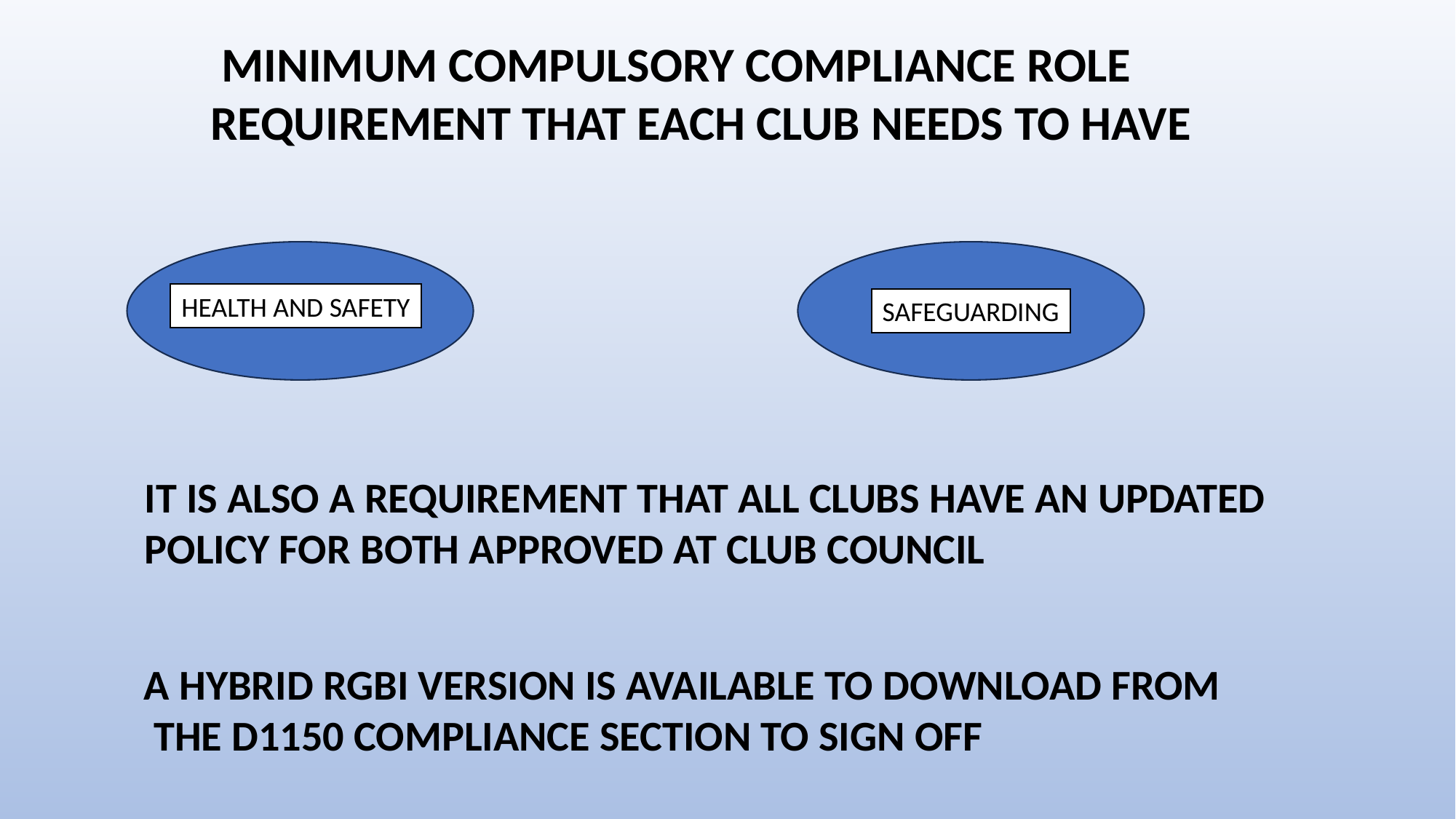

MINIMUM COMPULSORY COMPLIANCE ROLE
REQUIREMENT THAT EACH CLUB NEEDS TO HAVE

HEALTH AND SAFETY

SAFEGUARDING
IT IS ALSO A REQUIREMENT THAT ALL CLUBS HAVE AN UPDATED
POLICY FOR BOTH APPROVED AT CLUB COUNCIL
A HYBRID RGBI VERSION IS AVAILABLE TO DOWNLOAD FROM
 THE D1150 COMPLIANCE SECTION TO SIGN OFF